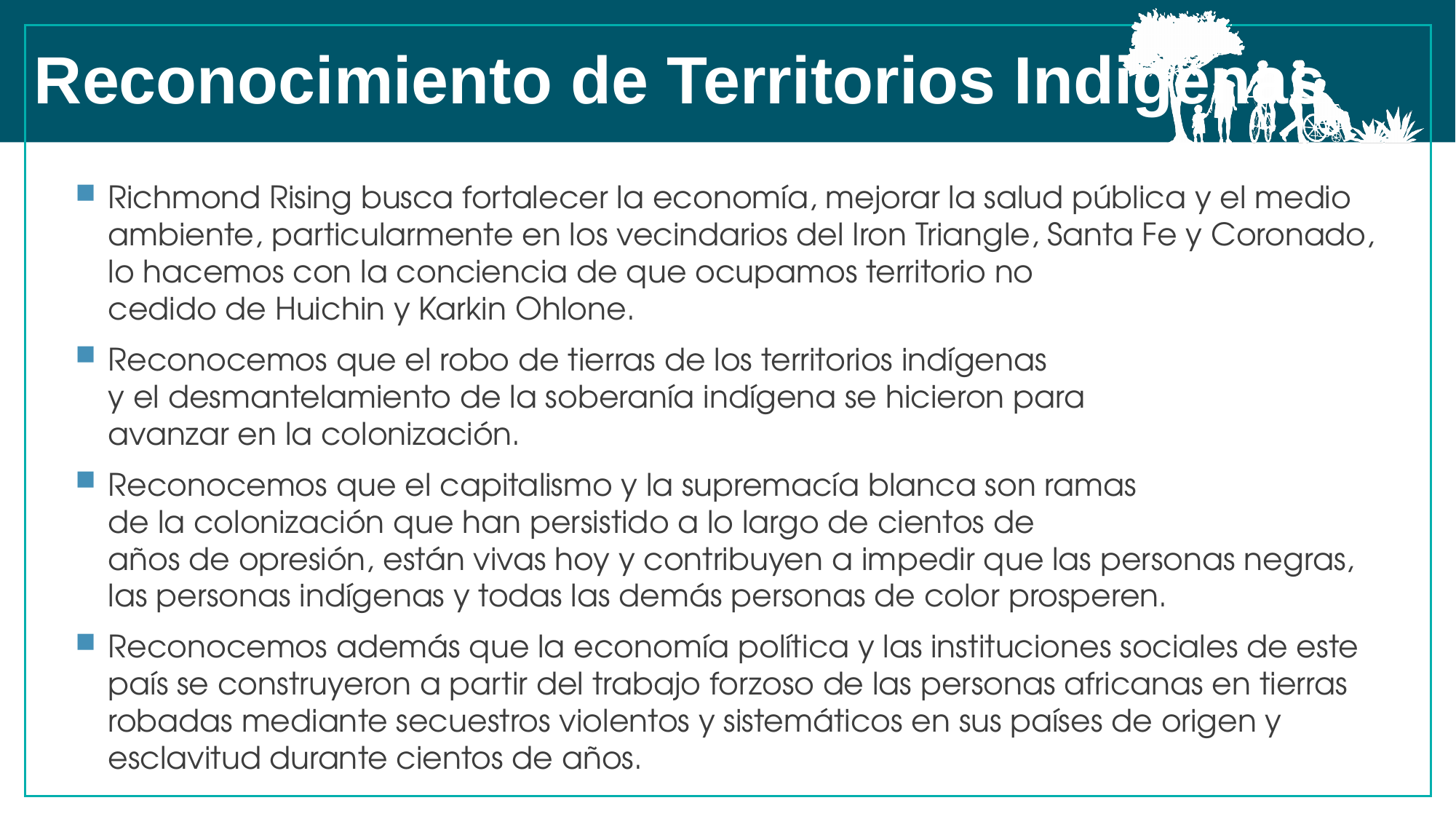

Reconocimiento de Territorios Indigenas​
Richmond Rising busca fortalecer la economía, mejorar la salud pública y el medio ambiente, particularmente en los vecindarios del Iron Triangle, Santa Fe y Coronado, lo hacemos con la conciencia de que ocupamos territorio no cedido de Huichin y Karkin Ohlone.​
Reconocemos que el robo de tierras de los territorios indígenas y el desmantelamiento de la soberanía indígena se hicieron para avanzar en la colonización.​
Reconocemos que el capitalismo y la supremacía blanca son ramas de la colonización que han persistido a lo largo de cientos de años de opresión, están vivas hoy y contribuyen a impedir que las personas negras, las personas indígenas y todas las demás personas de color prosperen.​
Reconocemos además que la economía política y las instituciones sociales de este país se construyeron a partir del trabajo forzoso de las personas africanas en tierras robadas mediante secuestros violentos y sistemáticos en sus países de origen y esclavitud durante cientos de años.​